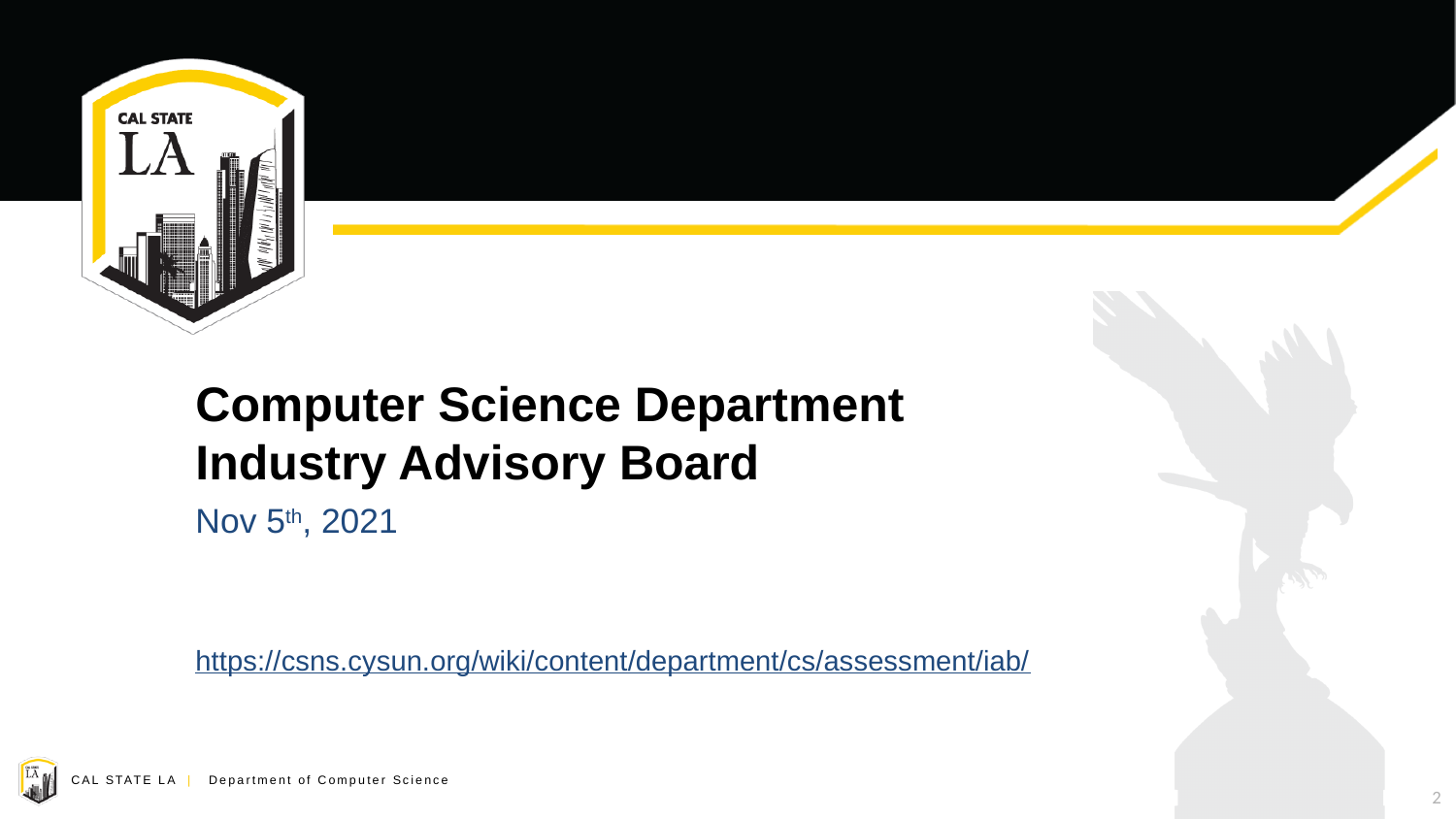

# Computer Science Department Industry Advisory Board
Nov 5th, 2021

https://csns.cysun.org/wiki/content/department/cs/assessment/iab/

2